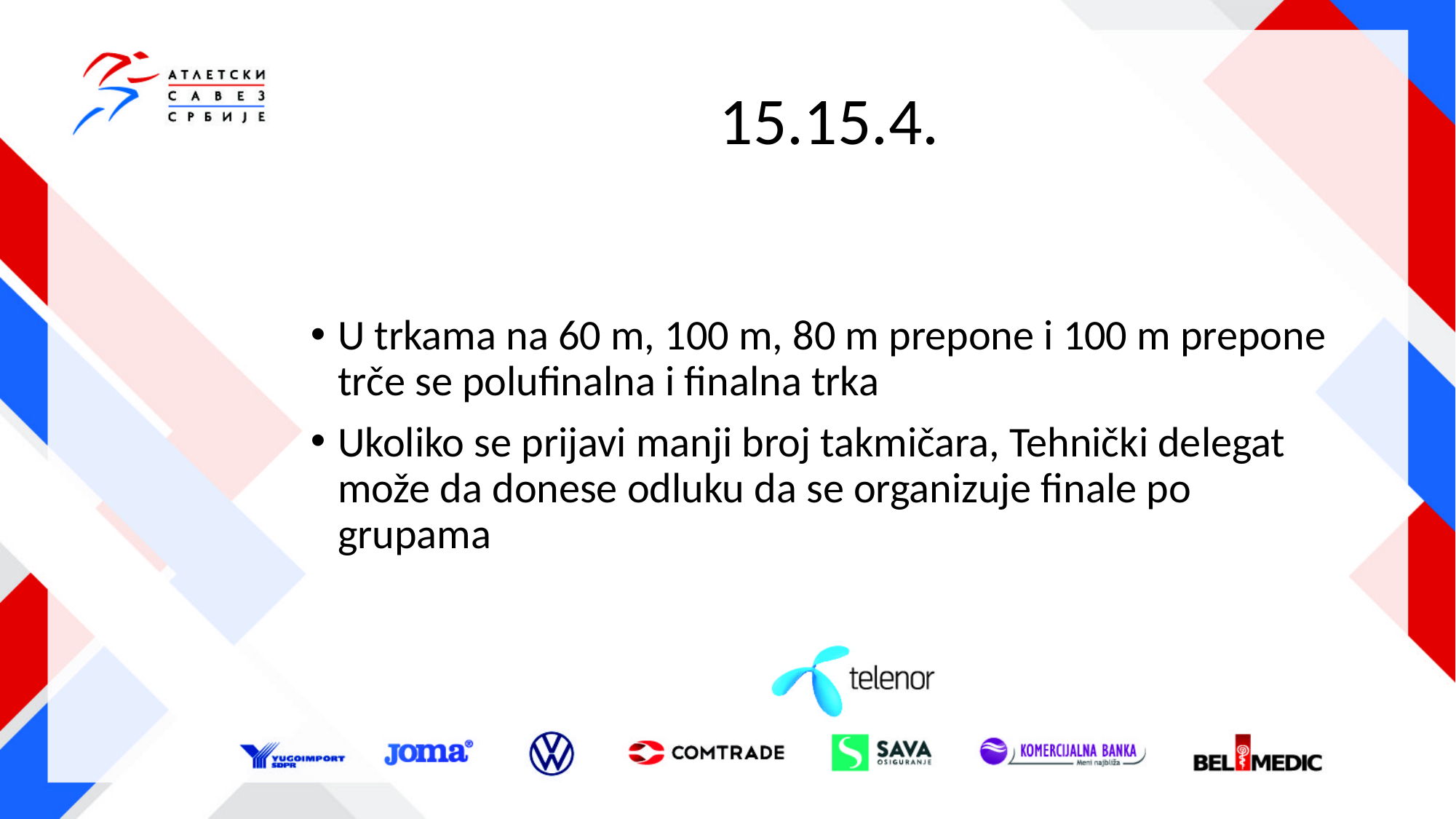

# 15.15.4.
U trkama na 60 m, 100 m, 80 m prepone i 100 m prepone trče se polufinalna i finalna trka
Ukoliko se prijavi manji broj takmičara, Tehnički delegat može da donese odluku da se organizuje finale po grupama